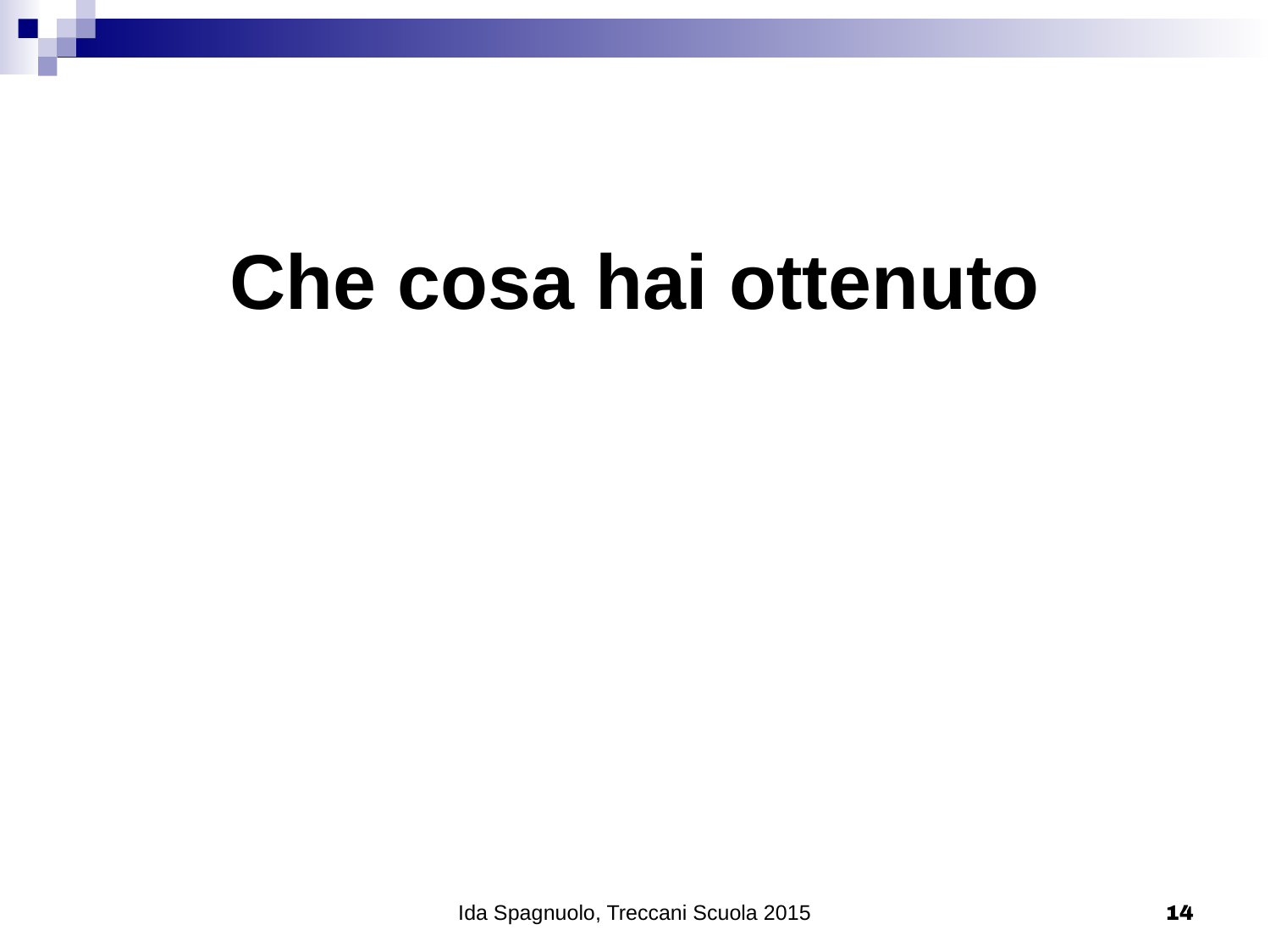

# Che cosa hai ottenuto
Ida Spagnuolo, Treccani Scuola 2015
14